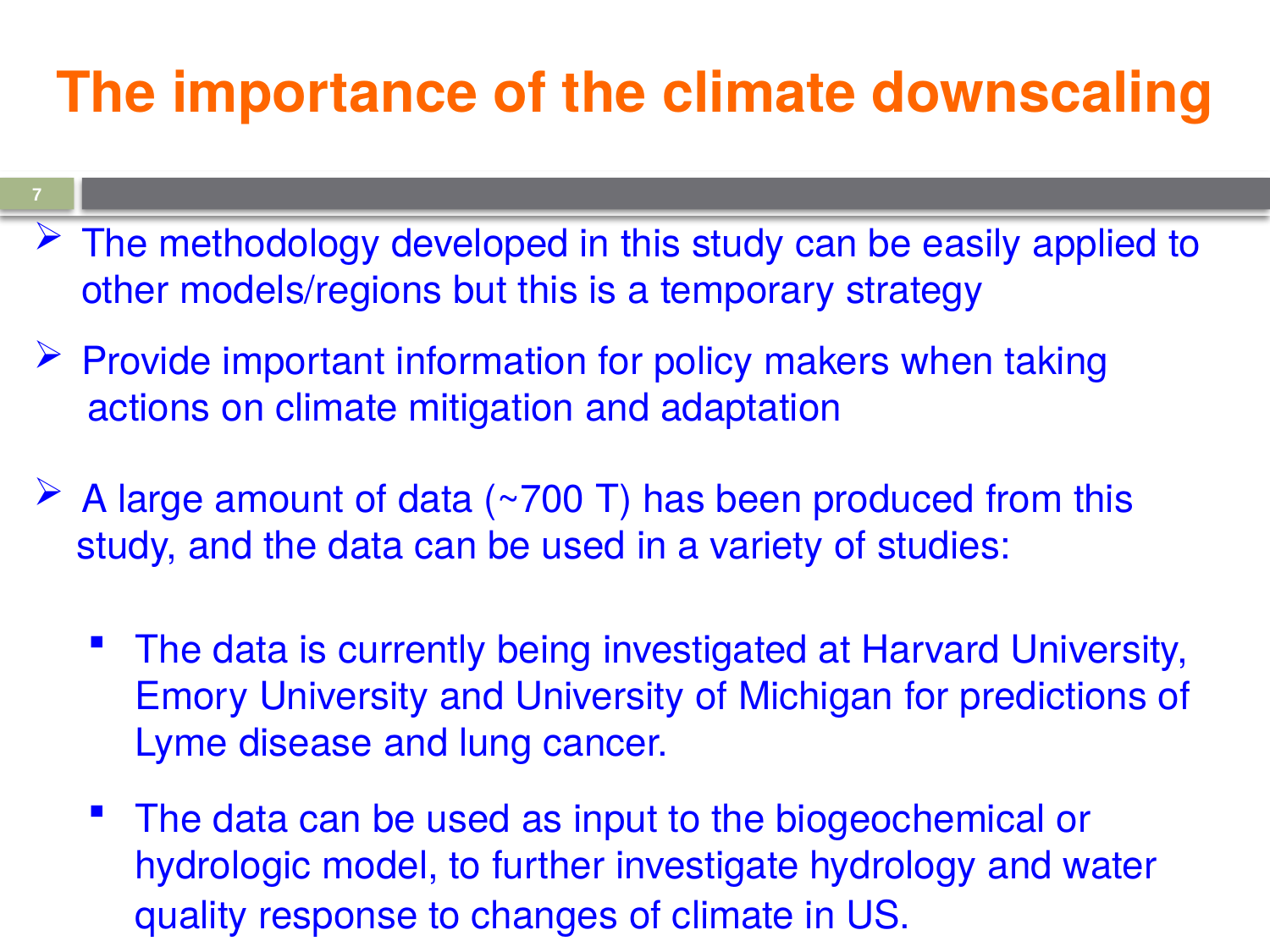

The importance of the climate downscaling
7
The methodology developed in this study can be easily applied to other models/regions but this is a temporary strategy
Provide important information for policy makers when taking
     actions on climate mitigation and adaptation
A large amount of data (~700 T) has been produced from this
    study, and the data can be used in a variety of studies:
The data is currently being investigated at Harvard University, Emory University and University of Michigan for predictions of Lyme disease and lung cancer.
The data can be used as input to the biogeochemical or hydrologic model, to further investigate hydrology and water quality response to changes of climate in US.